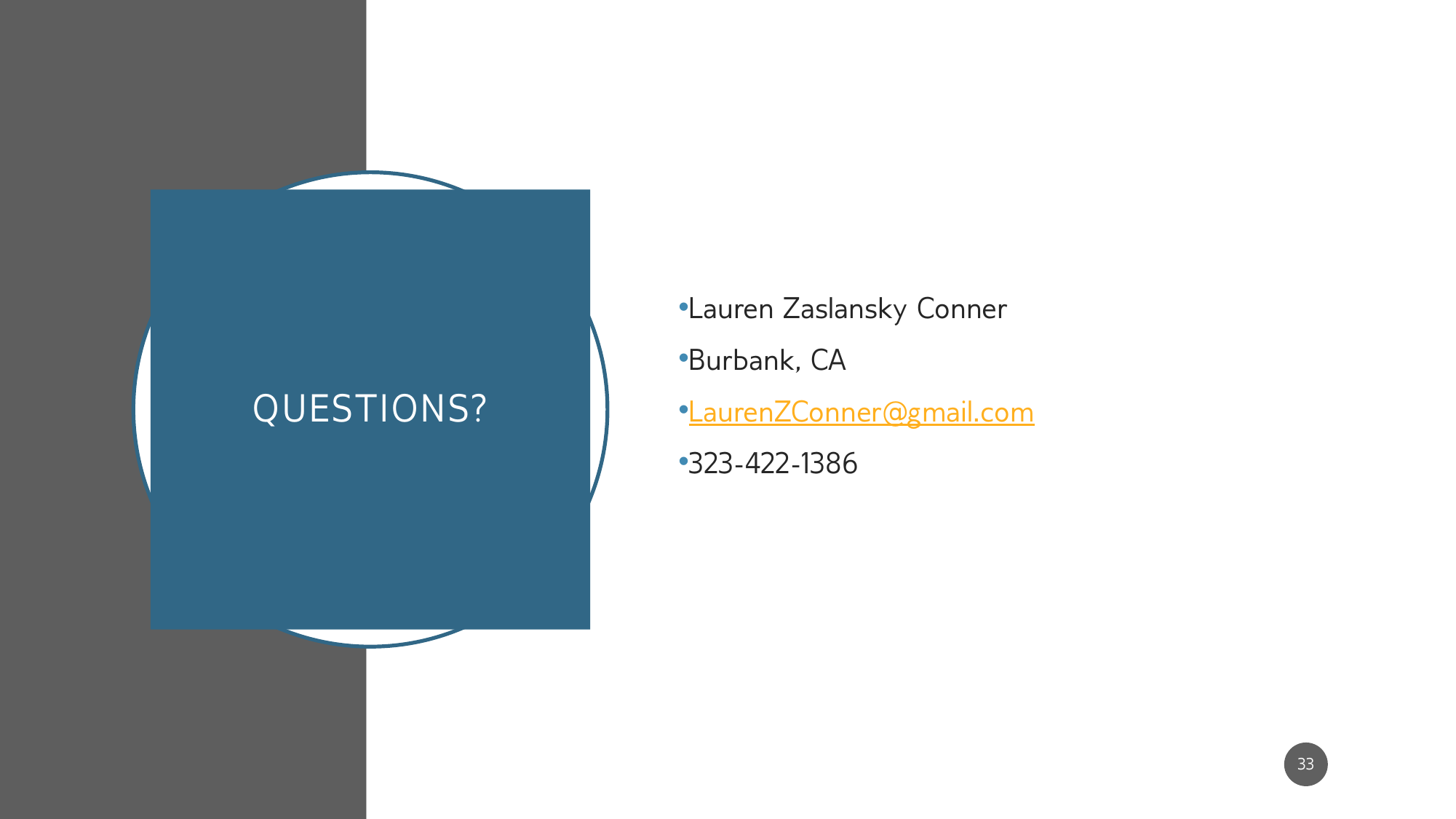

Lauren Zaslansky Conner
Burbank, CA
LaurenZConner@gmail.com
323-422-1386

# Questions?
33